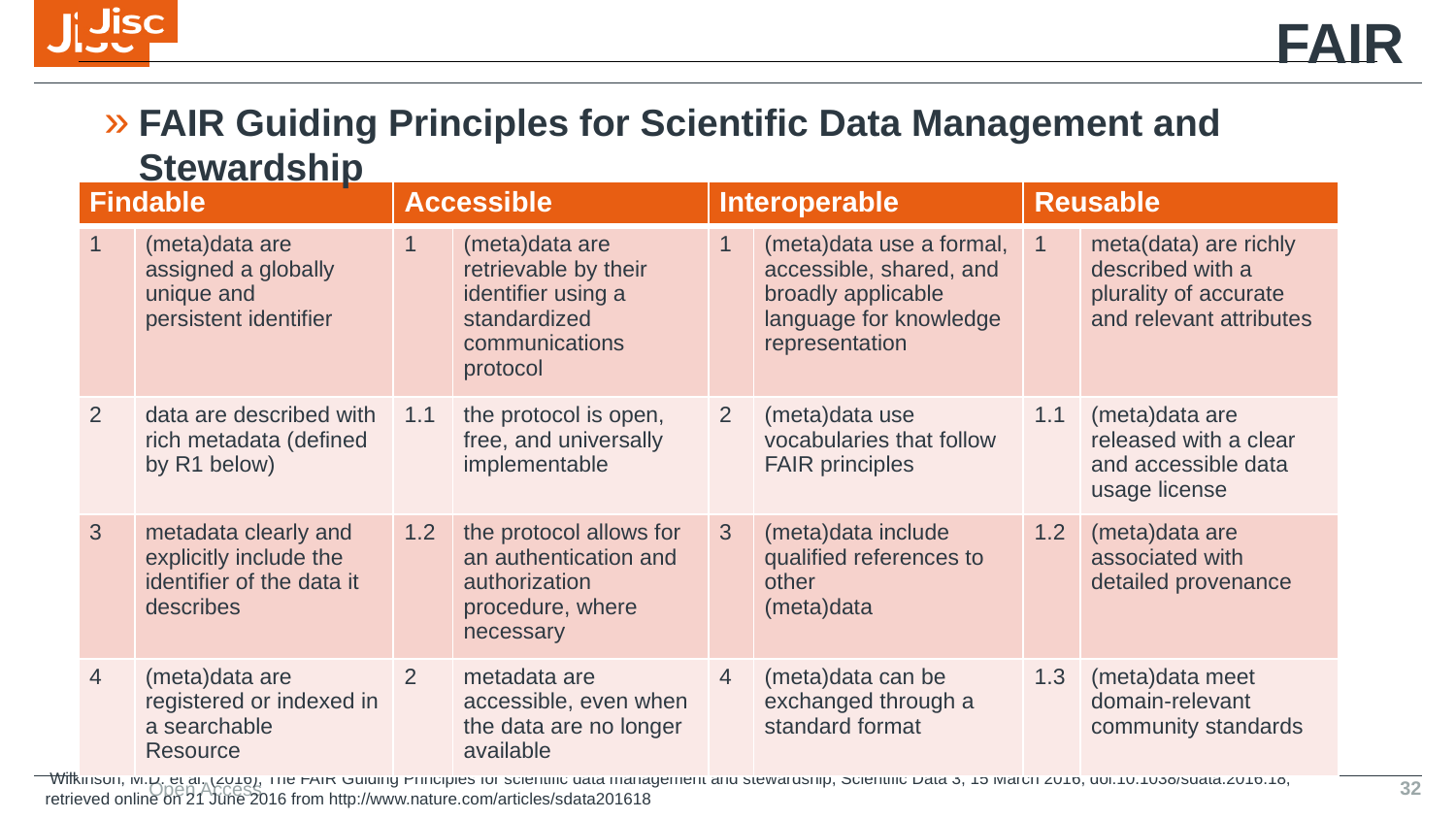

FAIR
FAIR Guiding Principles for Scientific Data Management and Stewardship
| Findable |  | Accessible |  | Interoperable |  | Reusable |  |
| --- | --- | --- | --- | --- | --- | --- | --- |
| 1 | (meta)data are assigned a globally unique and persistent identifier | 1 | (meta)data are retrievable by their identifier using a standardized communications protocol | 1 | (meta)data use a formal, accessible, shared, and broadly applicable language for knowledge representation | 1 | meta(data) are richly described with a plurality of accurate and relevant attributes |
| 2 | data are described with rich metadata (defined by R1 below) | 1.1 | the protocol is open, free, and universally implementable | 2 | (meta)data use vocabularies that follow FAIR principles | 1.1 | (meta)data are released with a clear and accessible data usage license |
| 3 | metadata clearly and explicitly include the identifier of the data it describes | 1.2 | the protocol allows for an authentication and authorization procedure, where necessary | 3 | (meta)data include qualified references to other (meta)data | 1.2 | (meta)data are associated with detailed provenance |
| 4 | (meta)data are registered or indexed in a searchable Resource | 2 | metadata are accessible, even when the data are no longer available | 4 | (meta)data can be exchanged through a standard format | 1.3 | (meta)data meet domain-relevant community standards |
 Wilkinson, M.D. et al. (2016), The FAIR Guiding Principles for scientific data management and stewardship, Scientific Data 3, 15 March 2016, doi:10.1038/sdata.2016.18, retrieved online on 21 June 2016 from http://www.nature.com/articles/sdata201618
32
Open Access